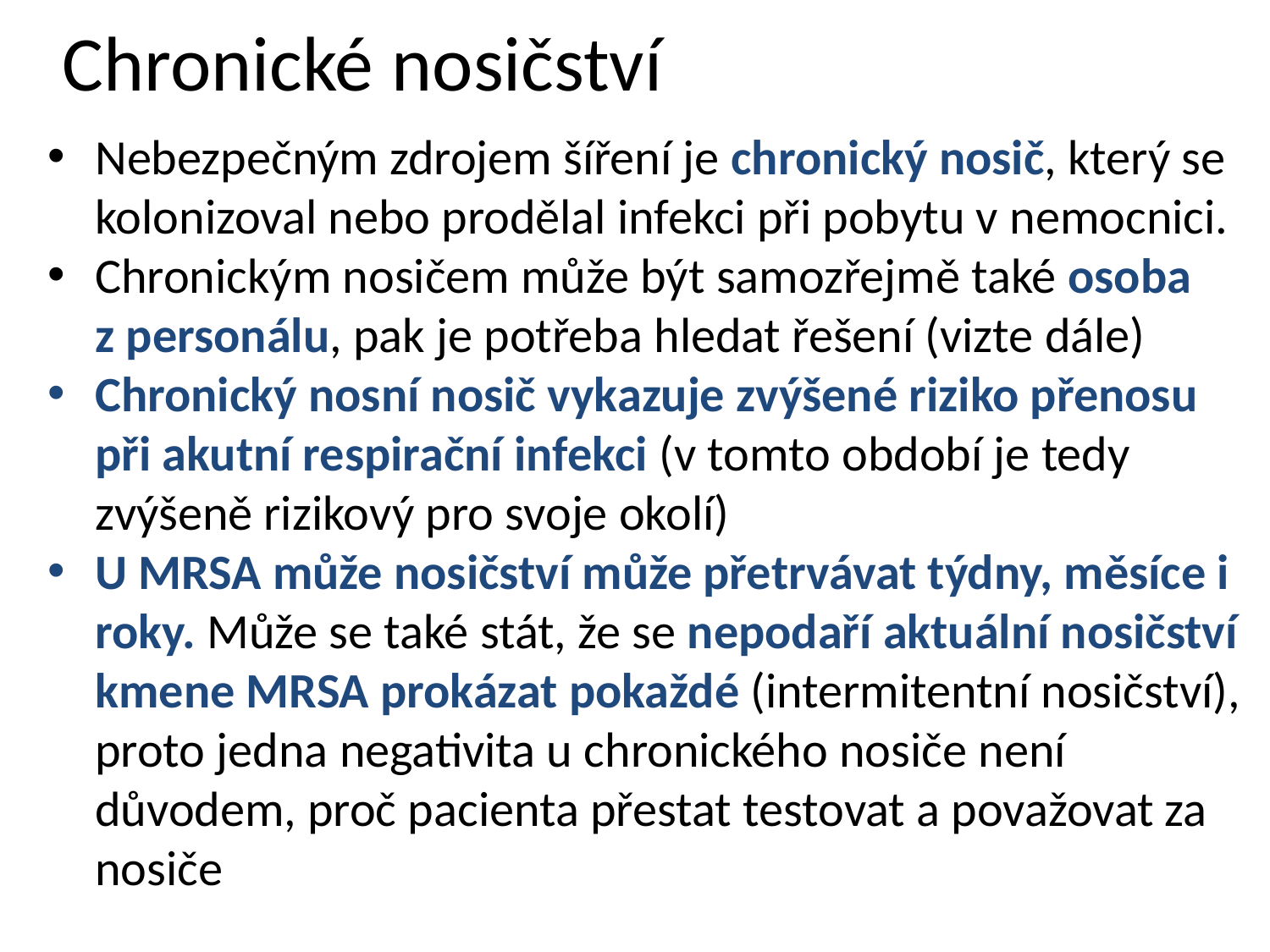

# Chronické nosičství
Nebezpečným zdrojem šíření je chronický nosič, který se kolonizoval nebo prodělal infekci při pobytu v nemocnici.
Chronickým nosičem může být samozřejmě také osoba z personálu, pak je potřeba hledat řešení (vizte dále)
Chronický nosní nosič vykazuje zvýšené riziko přenosu při akutní respirační infekci (v tomto období je tedy zvýšeně rizikový pro svoje okolí)
U MRSA může nosičství může přetrvávat týdny, měsíce i roky. Může se také stát, že se nepodaří aktuální nosičství kmene MRSA prokázat pokaždé (intermitentní nosičství), proto jedna negativita u chronického nosiče není důvodem, proč pacienta přestat testovat a považovat za nosiče